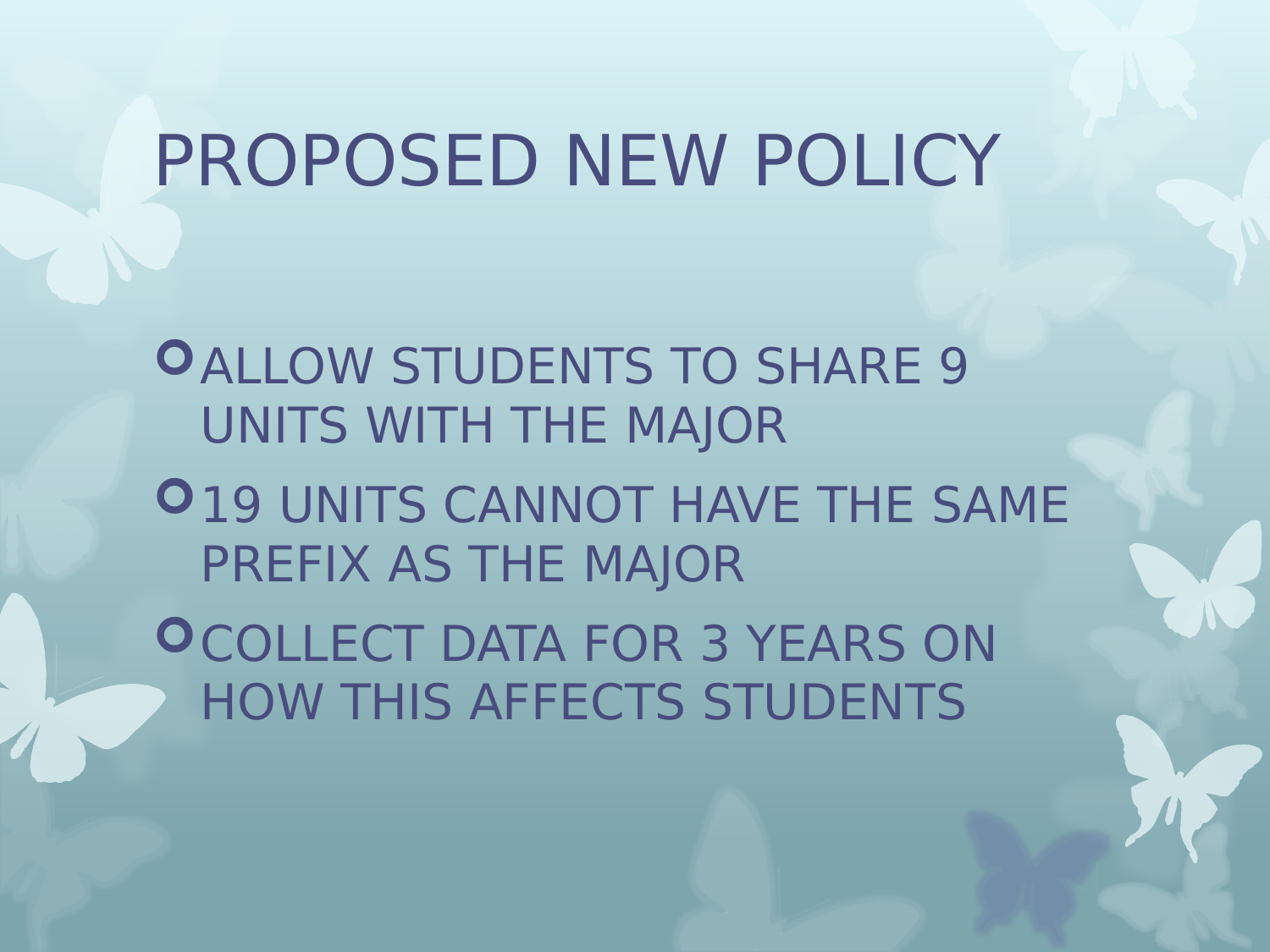

# PROPOSED NEW POLICY
ALLOW STUDENTS TO SHARE 9 UNITS WITH THE MAJOR
19 UNITS CANNOT HAVE THE SAME PREFIX AS THE MAJOR
COLLECT DATA FOR 3 YEARS ON HOW THIS AFFECTS STUDENTS